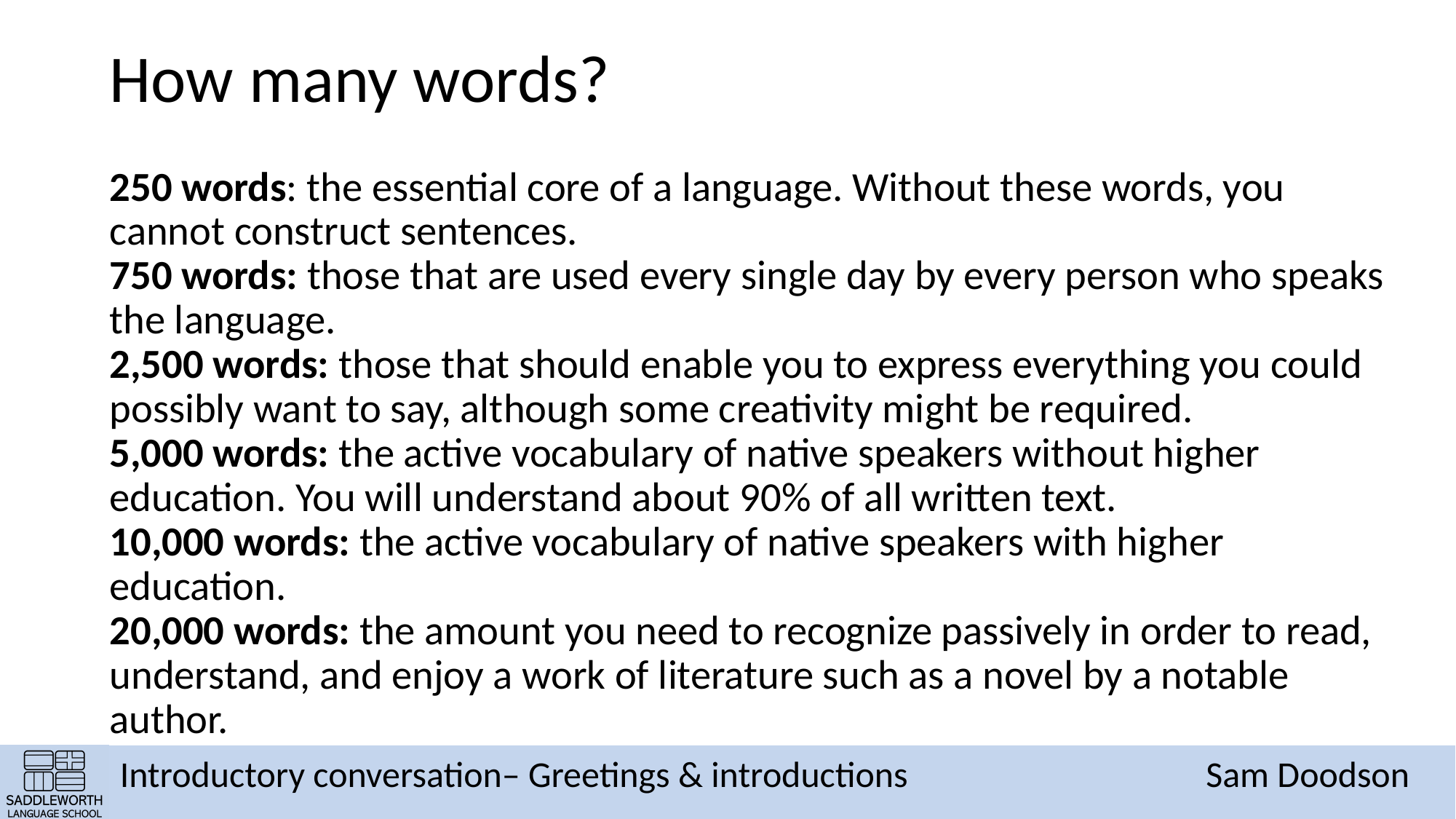

# How many words?
250 words: the essential core of a language. Without these words, you cannot construct sentences.
750 words: those that are used every single day by every person who speaks the language.
2,500 words: those that should enable you to express everything you could possibly want to say, although some creativity might be required.
5,000 words: the active vocabulary of native speakers without higher education. You will understand about 90% of all written text.
10,000 words: the active vocabulary of native speakers with higher education.
20,000 words: the amount you need to recognize passively in order to read, understand, and enjoy a work of literature such as a novel by a notable author.